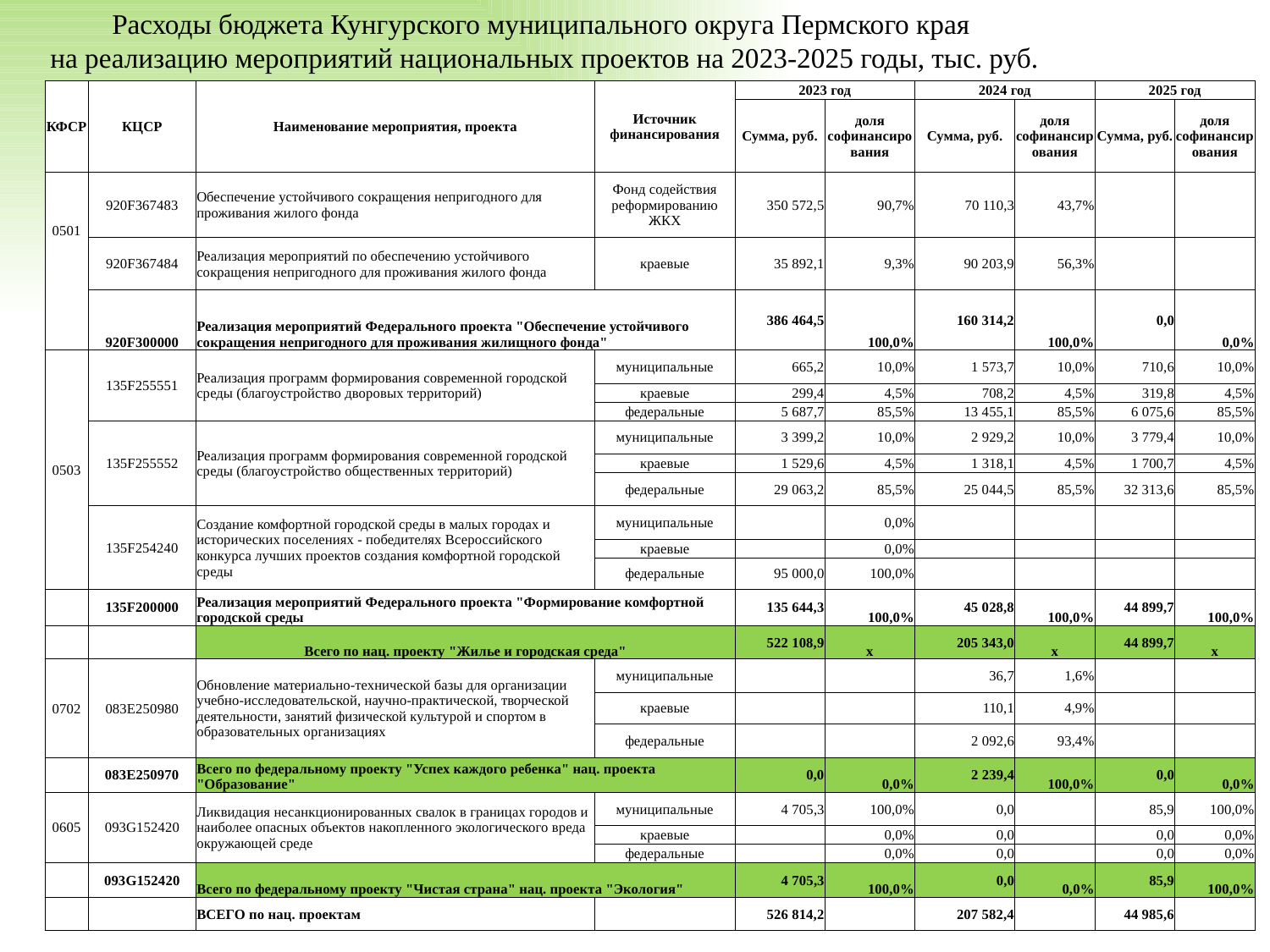

Расходы бюджета Кунгурского муниципального округа Пермского края
на реализацию мероприятий национальных проектов на 2023-2025 годы, тыс. руб.
#
| КФСР | КЦСР | Наименование мероприятия, проекта | Источник финансирования | 2023 год |  | 2024 год |  | 2025 год |  |
| --- | --- | --- | --- | --- | --- | --- | --- | --- | --- |
|  |  |  |  | Сумма, руб. | доля софинансирования | Сумма, руб. | доля софинансирования | Сумма, руб. | доля софинансирования |
| 0501 | 920F367483 | Обеспечение устойчивого сокращения непригодного для проживания жилого фонда | Фонд содействия реформированию ЖКХ | 350 572,5 | 90,7% | 70 110,3 | 43,7% |  |  |
|  | 920F367484 | Реализация мероприятий по обеспечению устойчивого сокращения непригодного для проживания жилого фонда | краевые | 35 892,1 | 9,3% | 90 203,9 | 56,3% |  |  |
|  | 920F300000 | Реализация мероприятий Федерального проекта "Обеспечение устойчивого сокращения непригодного для проживания жилищного фонда" |  | 386 464,5 | 100,0% | 160 314,2 | 100,0% | 0,0 | 0,0% |
| 0503 | 135F255551 | Реализация программ формирования современной городской среды (благоустройство дворовых территорий) | муниципальные | 665,2 | 10,0% | 1 573,7 | 10,0% | 710,6 | 10,0% |
|  |  |  | краевые | 299,4 | 4,5% | 708,2 | 4,5% | 319,8 | 4,5% |
|  |  |  | федеральные | 5 687,7 | 85,5% | 13 455,1 | 85,5% | 6 075,6 | 85,5% |
|  | 135F255552 | Реализация программ формирования современной городской среды (благоустройство общественных территорий) | муниципальные | 3 399,2 | 10,0% | 2 929,2 | 10,0% | 3 779,4 | 10,0% |
|  |  |  | краевые | 1 529,6 | 4,5% | 1 318,1 | 4,5% | 1 700,7 | 4,5% |
|  |  |  | федеральные | 29 063,2 | 85,5% | 25 044,5 | 85,5% | 32 313,6 | 85,5% |
|  | 135F254240 | Создание комфортной городской среды в малых городах и исторических поселениях - победителях Всероссийского конкурса лучших проектов создания комфортной городской среды | муниципальные |  | 0,0% |  |  |  |  |
|  |  |  | краевые |  | 0,0% |  |  |  |  |
|  |  |  | федеральные | 95 000,0 | 100,0% |  |  |  |  |
|  | 135F200000 | Реализация мероприятий Федерального проекта "Формирование комфортной городской среды |  | 135 644,3 | 100,0% | 45 028,8 | 100,0% | 44 899,7 | 100,0% |
|  |  | Всего по нац. проекту "Жилье и городская среда" |  | 522 108,9 | х | 205 343,0 | х | 44 899,7 | х |
| 0702 | 083Е250980 | Обновление материально-технической базы для организации учебно-исследовательской, научно-практической, творческой деятельности, занятий физической культурой и спортом в образовательных организациях | муниципальные |  |  | 36,7 | 1,6% |  |  |
|  |  |  | краевые |  |  | 110,1 | 4,9% |  |  |
|  |  |  | федеральные |  |  | 2 092,6 | 93,4% |  |  |
|  | 083Е250970 | Всего по федеральному проекту "Успех каждого ребенка" нац. проекта "Образование" |  | 0,0 | 0,0% | 2 239,4 | 100,0% | 0,0 | 0,0% |
| 0605 | 093G152420 | Ликвидация несанкционированных свалок в границах городов и наиболее опасных объектов накопленного экологического вреда окружающей среде | муниципальные | 4 705,3 | 100,0% | 0,0 |  | 85,9 | 100,0% |
|  |  |  | краевые |  | 0,0% | 0,0 |  | 0,0 | 0,0% |
|  |  |  | федеральные |  | 0,0% | 0,0 |  | 0,0 | 0,0% |
|  | 093G152420 | Всего по федеральному проекту "Чистая страна" нац. проекта "Экология" |  | 4 705,3 | 100,0% | 0,0 | 0,0% | 85,9 | 100,0% |
|  |  | ВСЕГО по нац. проектам |  | 526 814,2 |  | 207 582,4 |  | 44 985,6 |  |